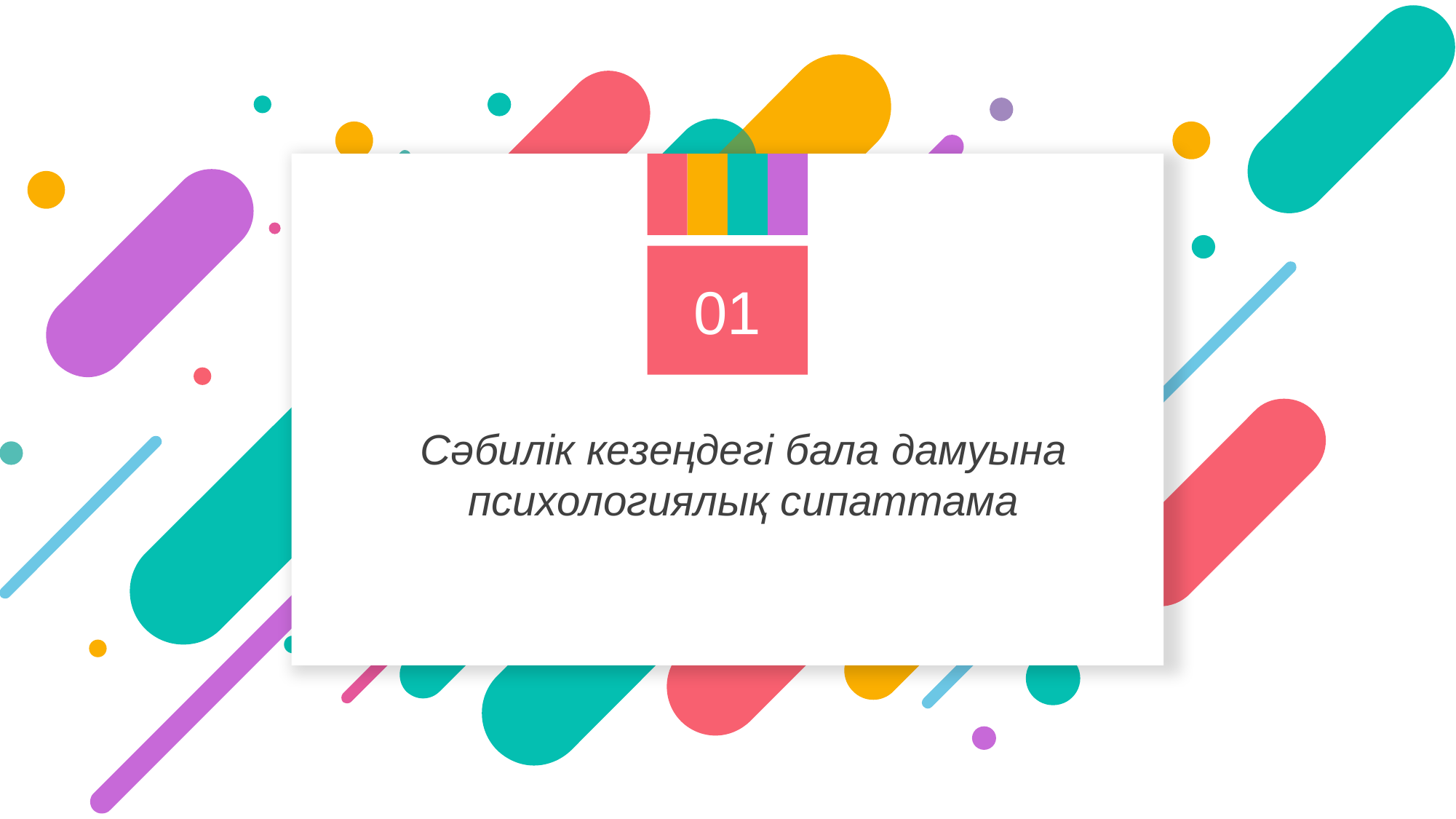

01

Сәбилік кезеңдегі бала дамуына психологиялық сипаттама